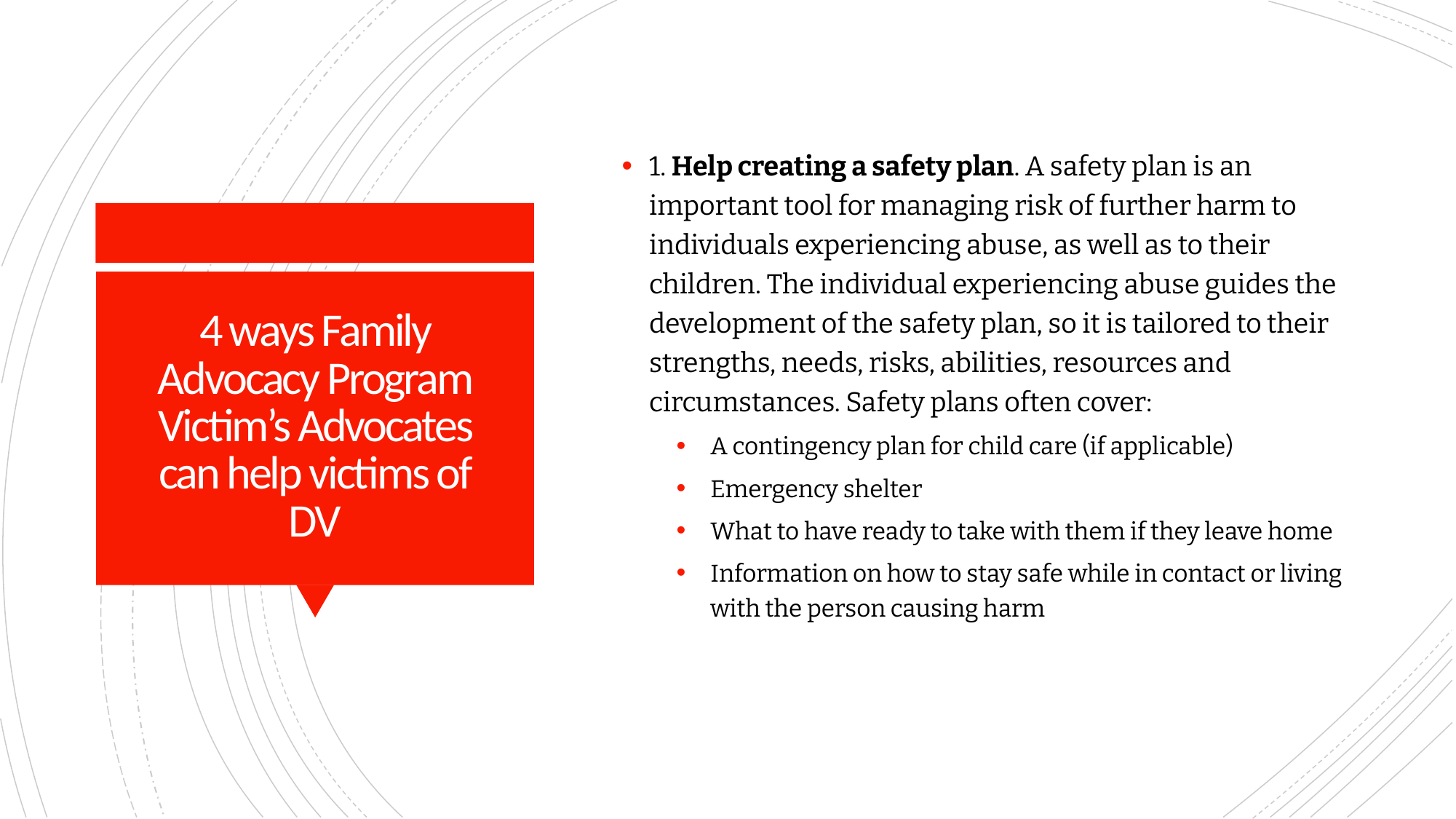

1. Help creating a safety plan. A safety plan is an important tool for managing risk of further harm to individuals experiencing abuse, as well as to their children. The individual experiencing abuse guides the development of the safety plan, so it is tailored to their strengths, needs, risks, abilities, resources and circumstances. Safety plans often cover:
A contingency plan for child care (if applicable)
Emergency shelter
What to have ready to take with them if they leave home
Information on how to stay safe while in contact or living with the person causing harm

# 4 ways Family Advocacy Program Victim’s Advocates can help victims of DV